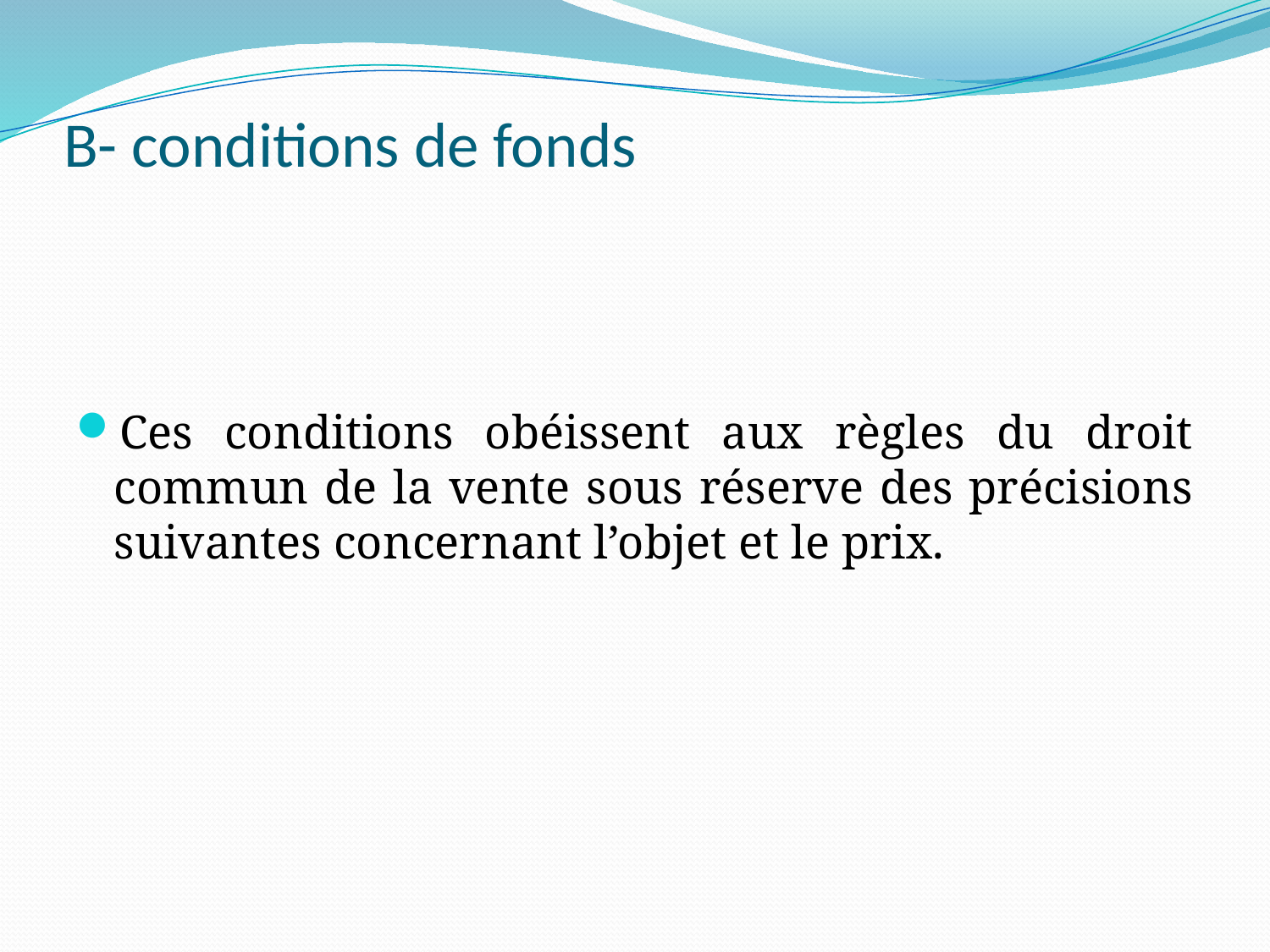

# B- conditions de fonds

Ces conditions obéissent aux règles du droit commun de la vente sous réserve des précisions suivantes concernant l’objet et le prix.